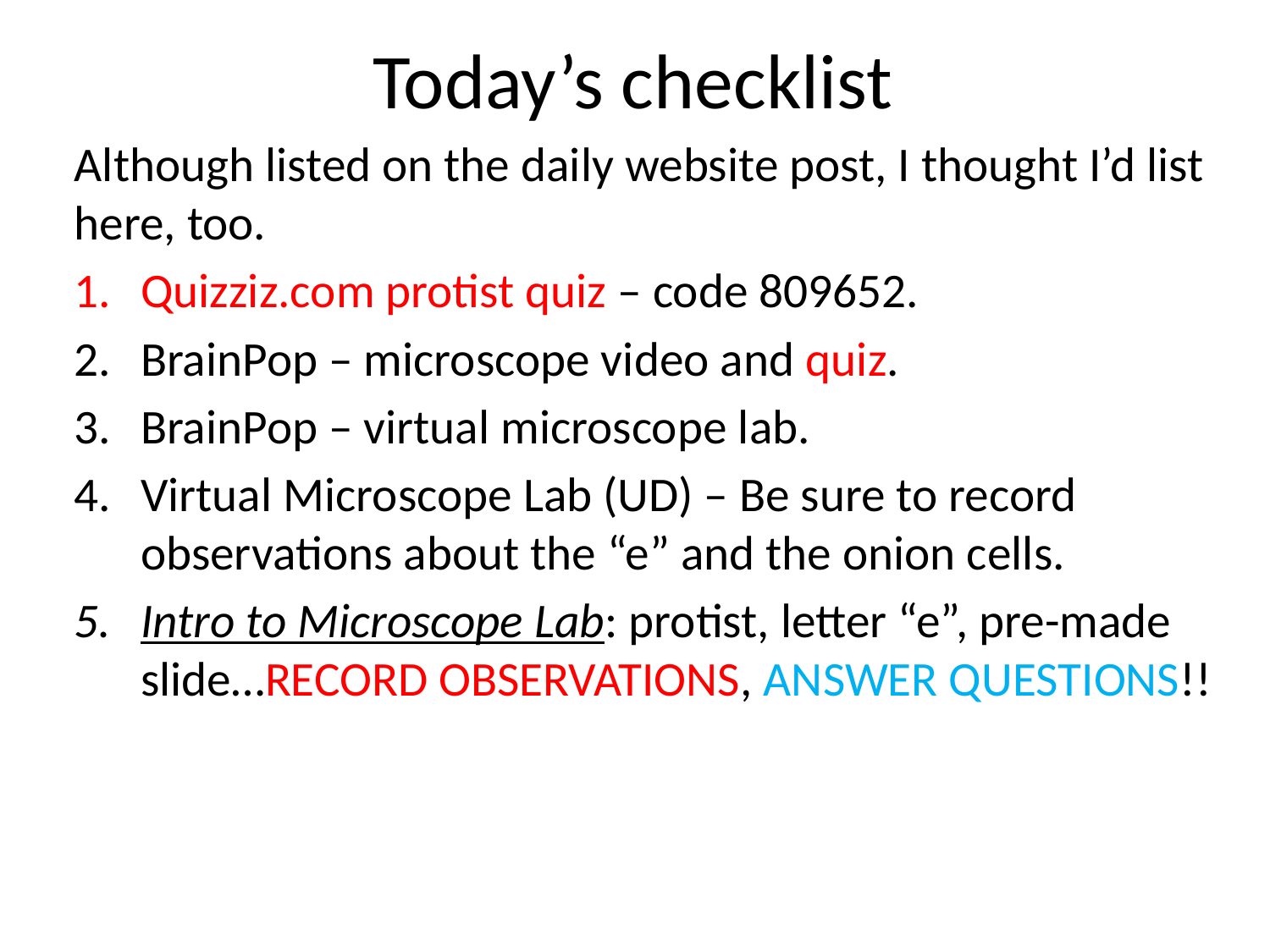

# Today’s checklist
Although listed on the daily website post, I thought I’d list here, too.
Quizziz.com protist quiz – code 809652.
BrainPop – microscope video and quiz.
BrainPop – virtual microscope lab.
Virtual Microscope Lab (UD) – Be sure to record observations about the “e” and the onion cells.
Intro to Microscope Lab: protist, letter “e”, pre-made slide…RECORD OBSERVATIONS, ANSWER QUESTIONS!!